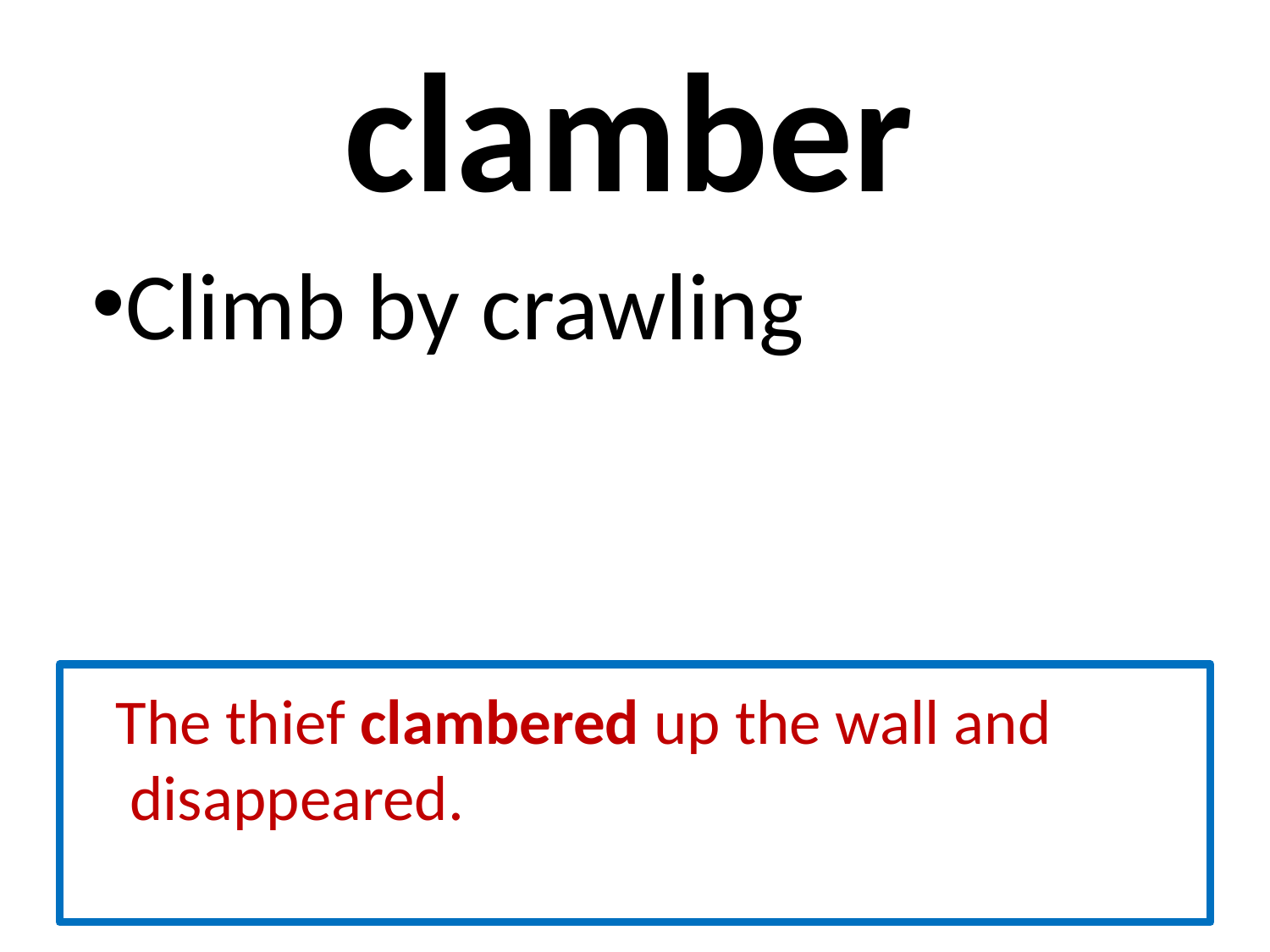

# clamber
Climb by crawling
   The thief clambered up the wall and disappeared.